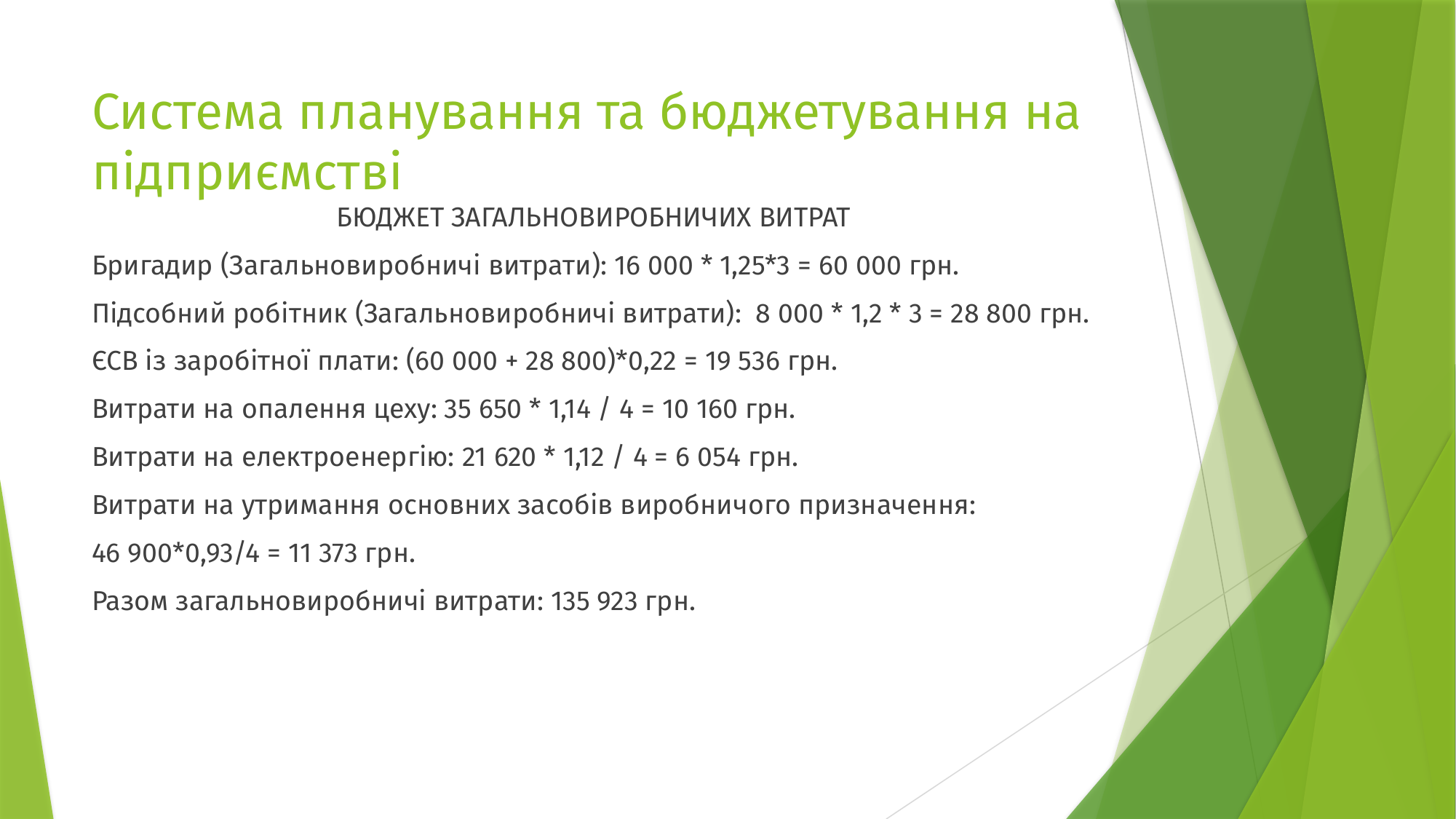

# Система планування та бюджетування на підприємстві
БЮДЖЕТ ЗАГАЛЬНОВИРОБНИЧИХ ВИТРАТ
Бригадир (Загальновиробничі витрати): 16 000 * 1,25*3 = 60 000 грн.
Підсобний робітник (Загальновиробничі витрати):  8 000 * 1,2 * 3 = 28 800 грн.
ЄСВ із заробітної плати: (60 000 + 28 800)*0,22 = 19 536 грн.
Витрати на опалення цеху: 35 650 * 1,14 / 4 = 10 160 грн.
Витрати на електроенергію: 21 620 * 1,12 / 4 = 6 054 грн.
Витрати на утримання основних засобів виробничого призначення:
46 900*0,93/4 = 11 373 грн.
Разом загальновиробничі витрати: 135 923 грн.